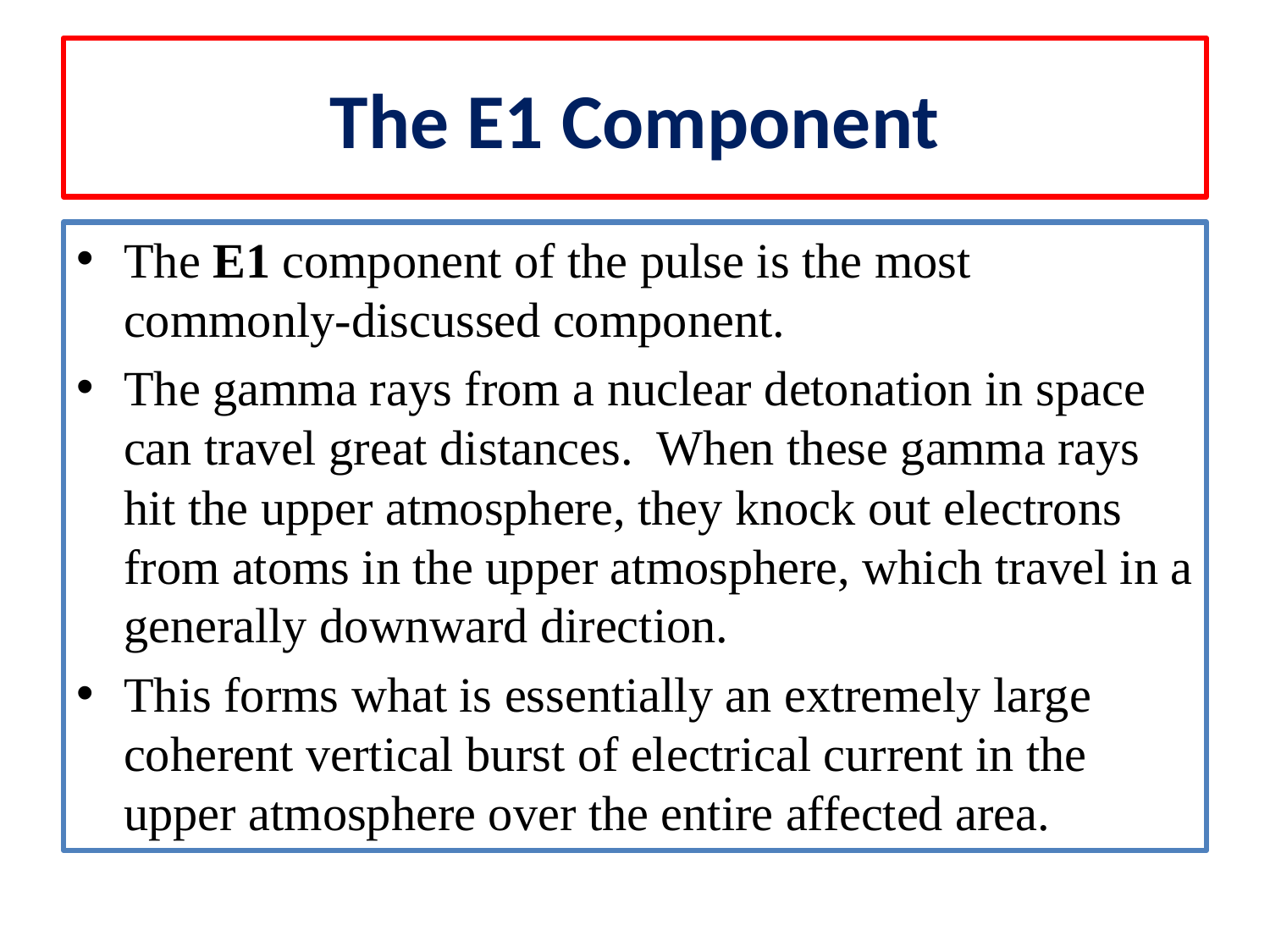

# The E1 Component
The E1 component of the pulse is the most commonly-discussed component.
The gamma rays from a nuclear detonation in space can travel great distances.  When these gamma rays hit the upper atmosphere, they knock out electrons from atoms in the upper atmosphere, which travel in a generally downward direction.
This forms what is essentially an extremely large coherent vertical burst of electrical current in the upper atmosphere over the entire affected area.